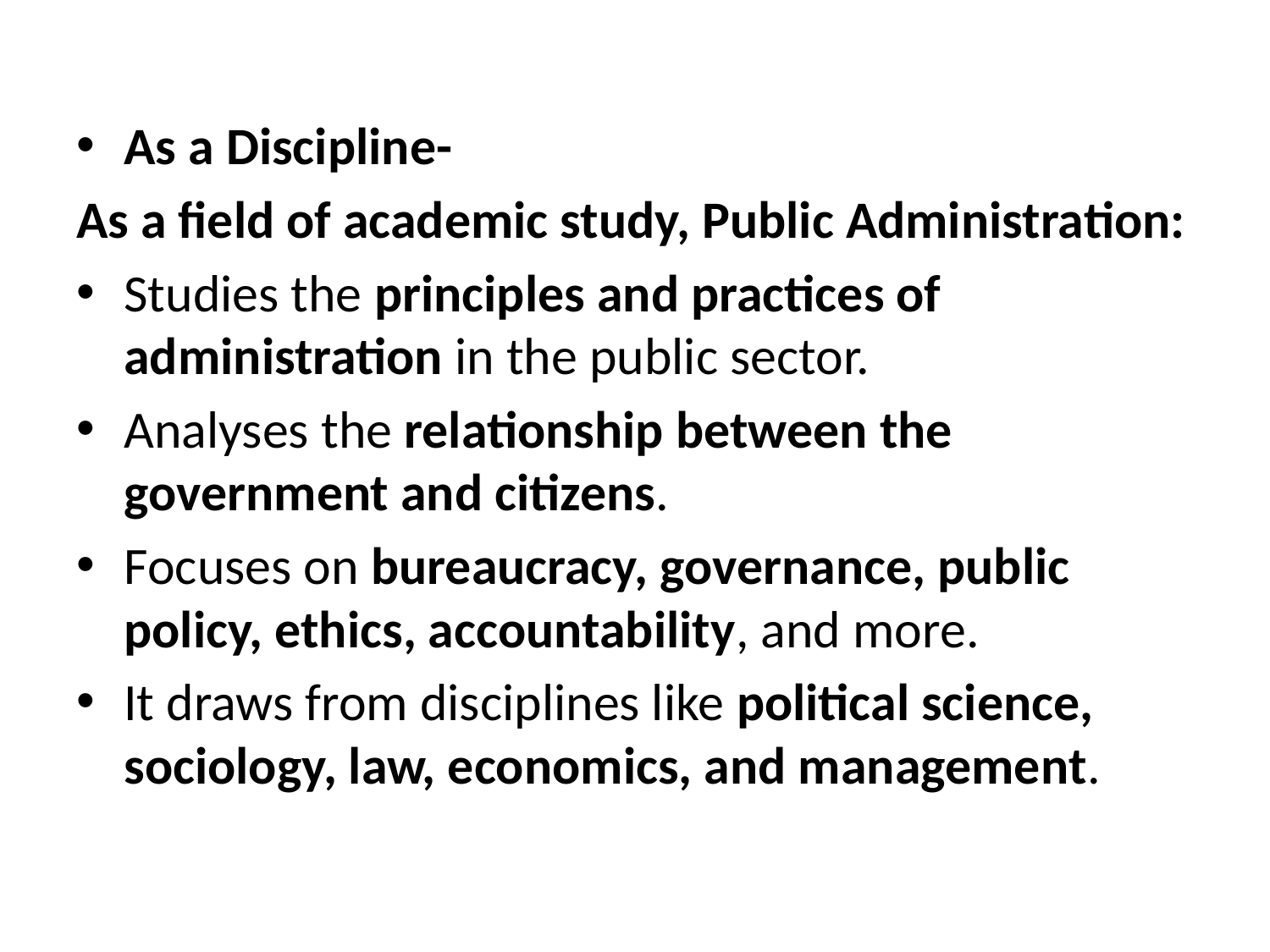

#
As a Discipline-
As a field of academic study, Public Administration:
Studies the principles and practices of administration in the public sector.
Analyses the relationship between the government and citizens.
Focuses on bureaucracy, governance, public policy, ethics, accountability, and more.
It draws from disciplines like political science, sociology, law, economics, and management.